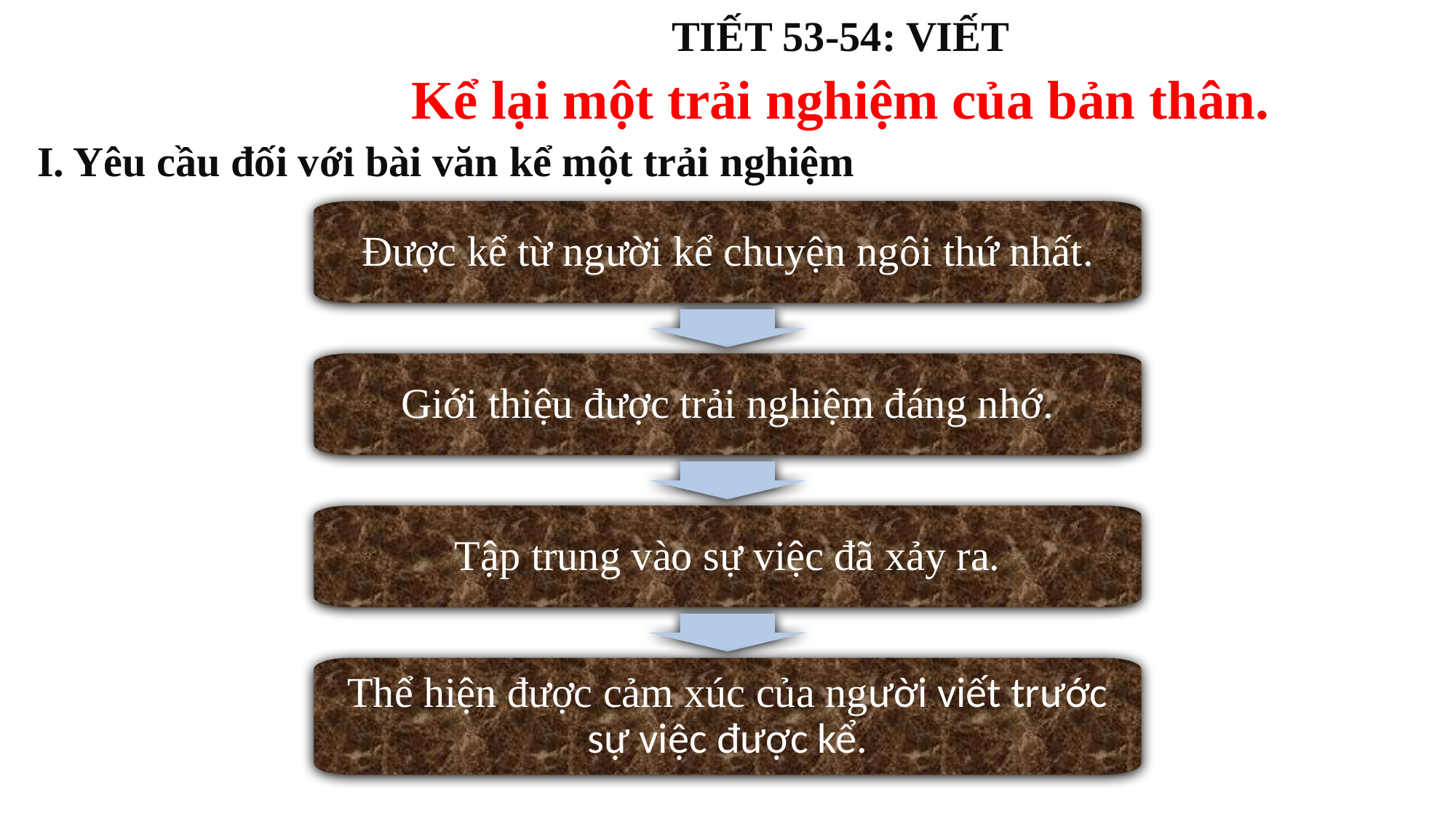

TIẾT 53-54: VIẾT
Kể lại một trải nghiệm của bản thân.
I. Yêu cầu đối với bài văn kể một trải nghiệm
Được kể từ người kể chuyện ngôi thứ nhất.

Giới thiệu được trải nghiệm đáng nhớ.

Tập trung vào sự việc đã xảy ra.

Thể hiện được cảm xúc của người viết trước sự việc được kể.